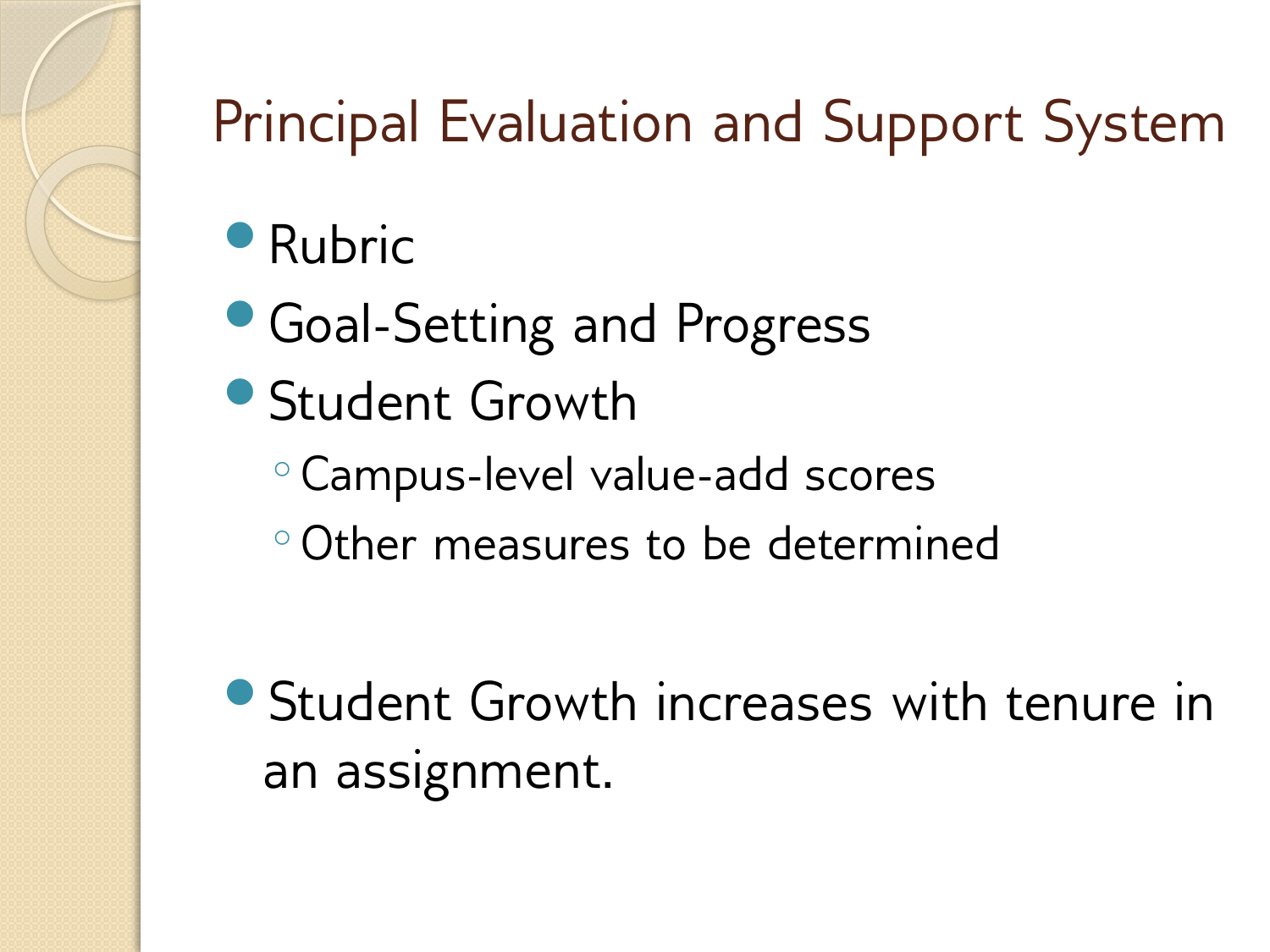

# Principal Evaluation and Support System
Rubric
Goal-Setting and Progress
Student Growth
Campus-level value-add scores
Other measures to be determined

Student Growth increases with tenure in an assignment.